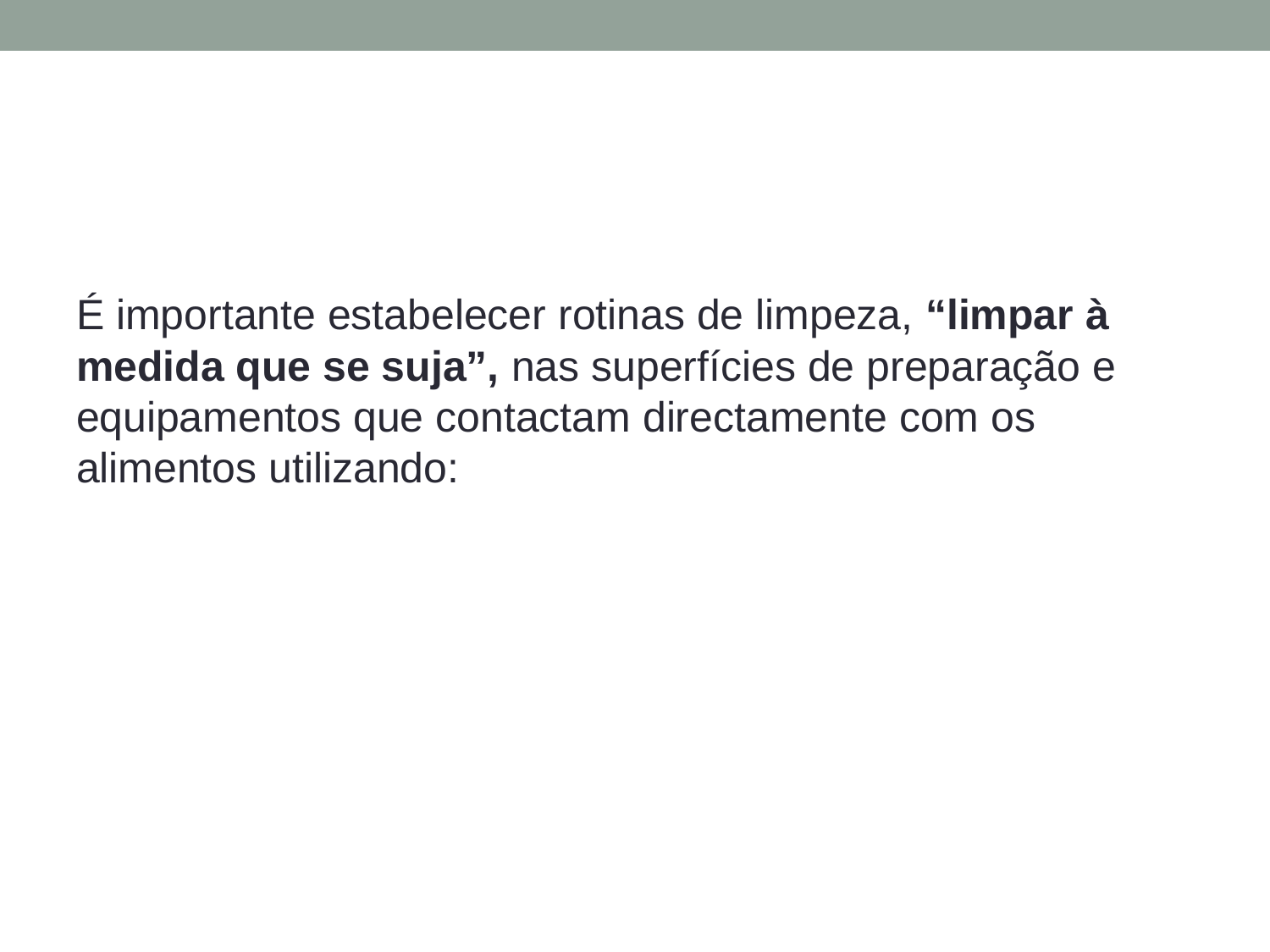

#

É importante estabelecer rotinas de limpeza, “limpar à medida que se suja”, nas superfícies de preparação e equipamentos que contactam directamente com os alimentos utilizando: